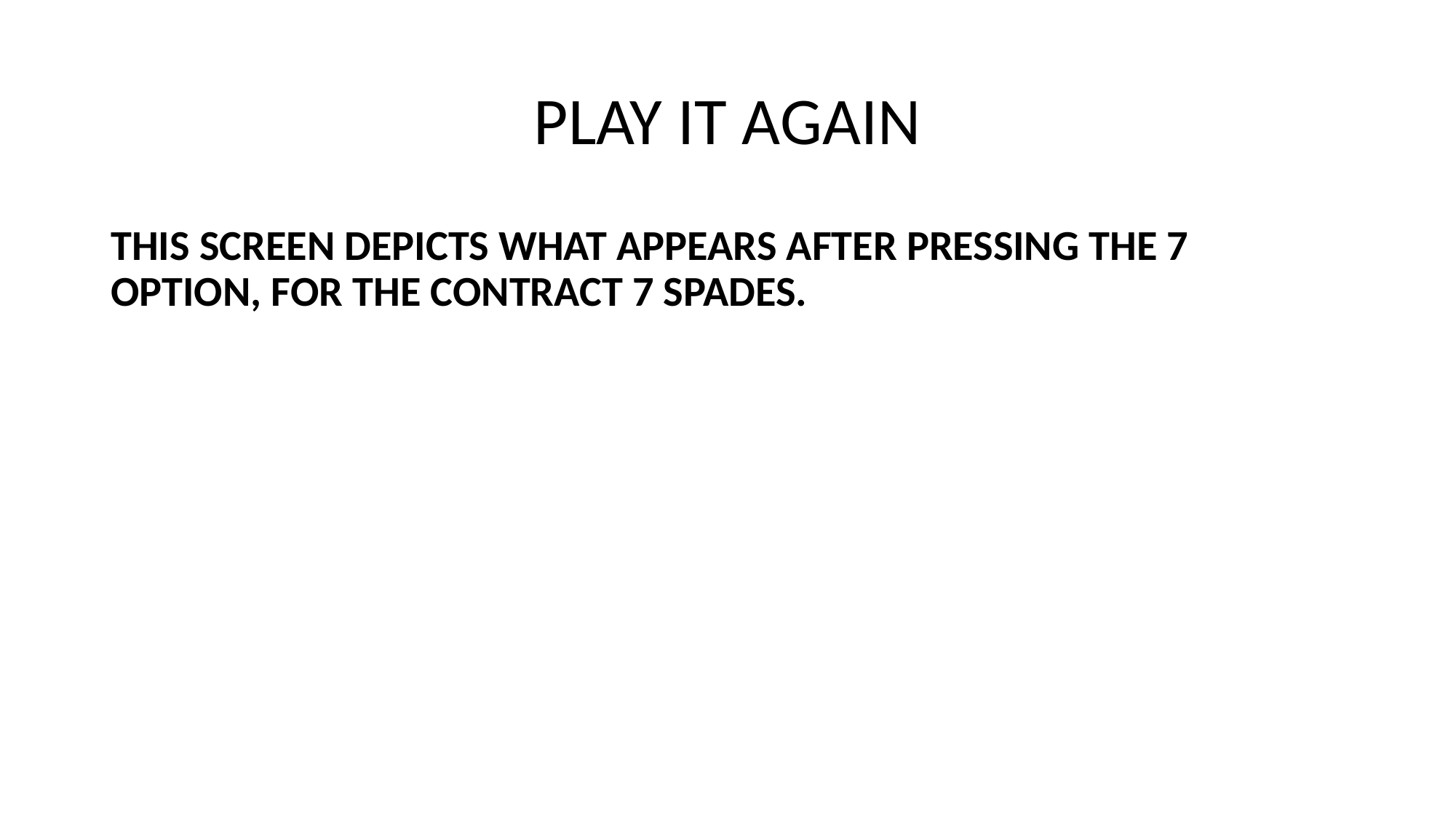

# PLAY IT AGAIN
THIS SCREEN DEPICTS WHAT APPEARS AFTER PRESSING THE 7 OPTION, FOR THE CONTRACT 7 SPADES.